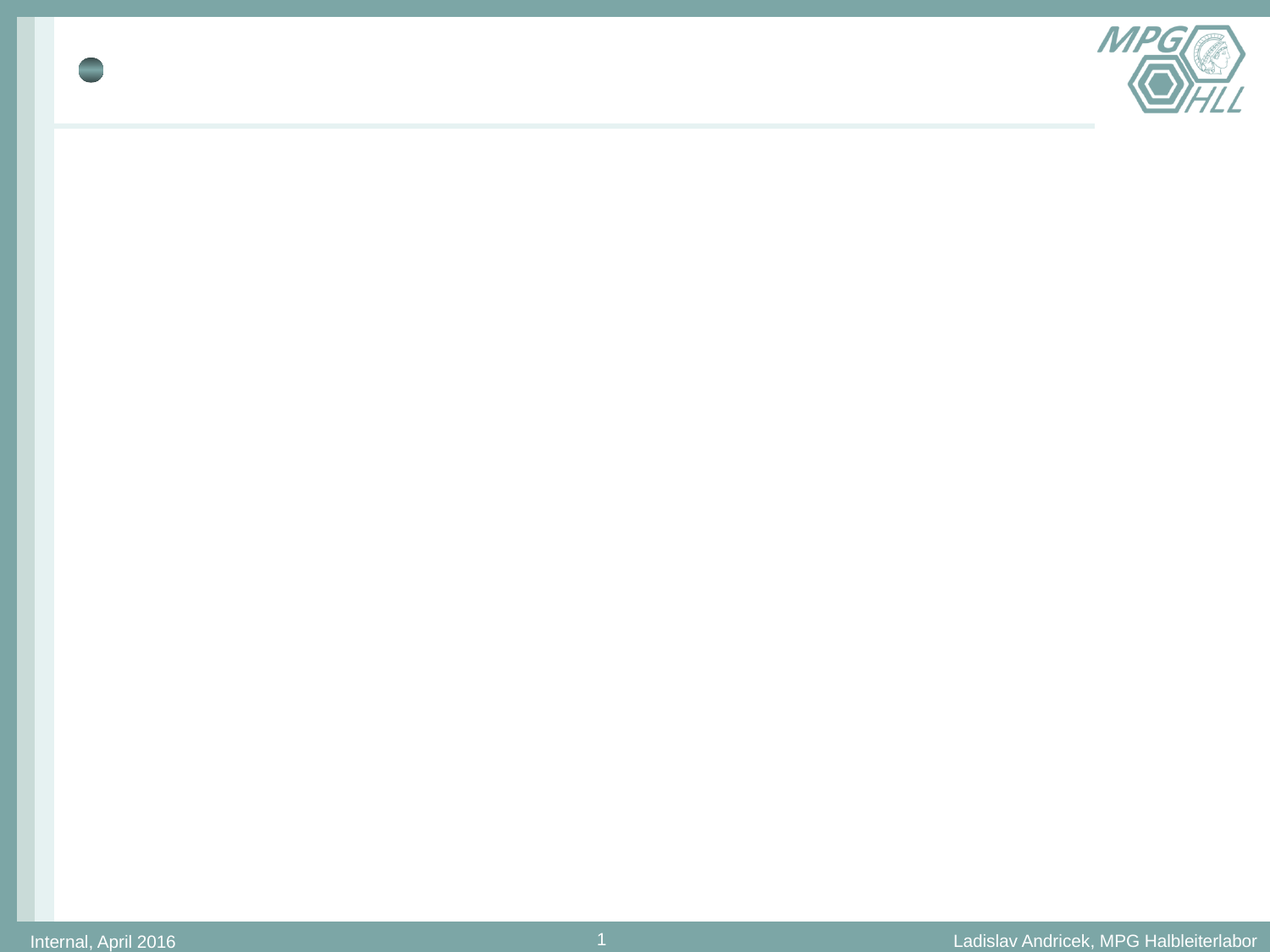

#

Ladislav Andricek, MPG Halbleiterlabor
Internal, April 2016